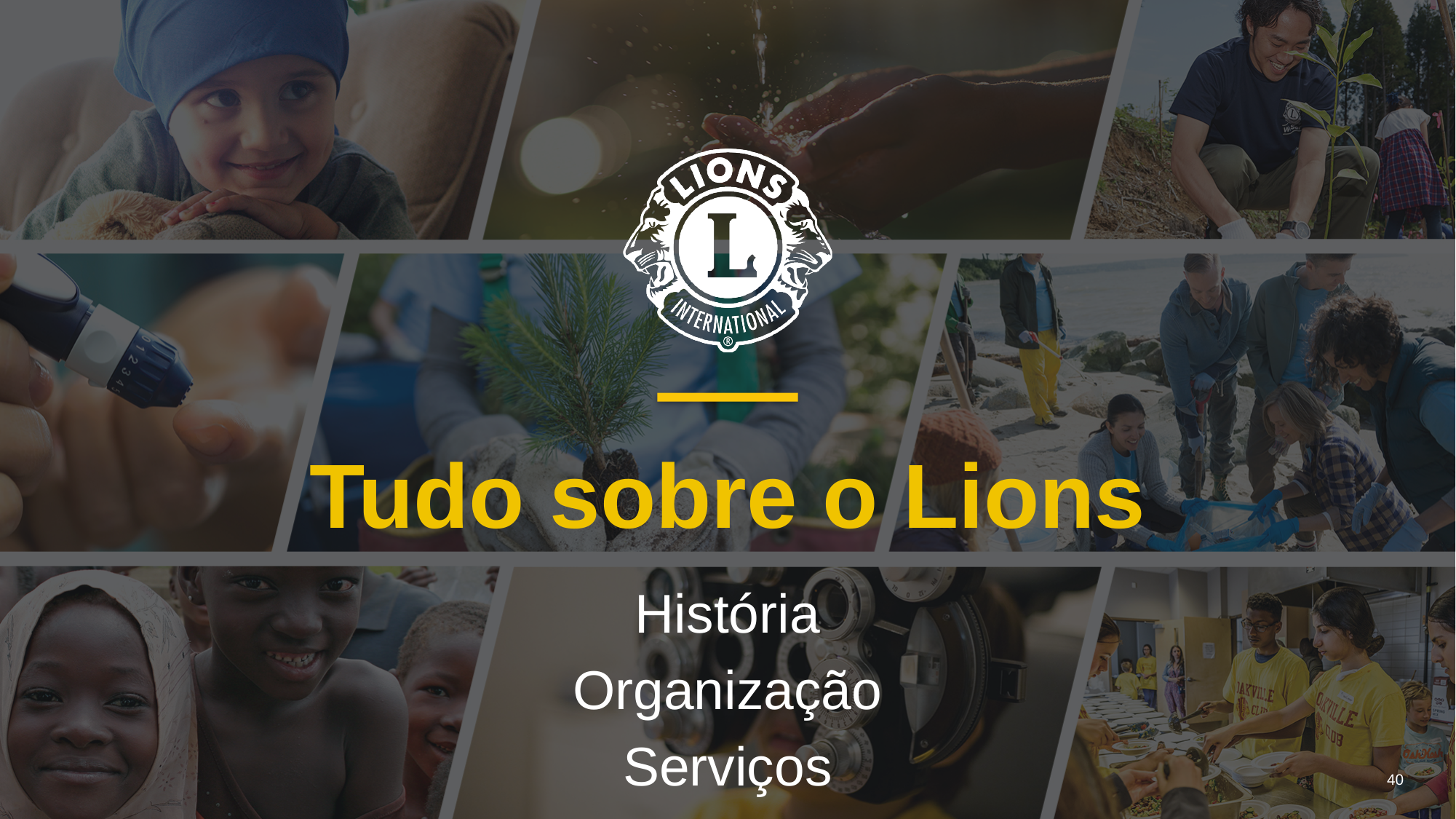

Tudo sobre o Lions
História
Organização
Serviços